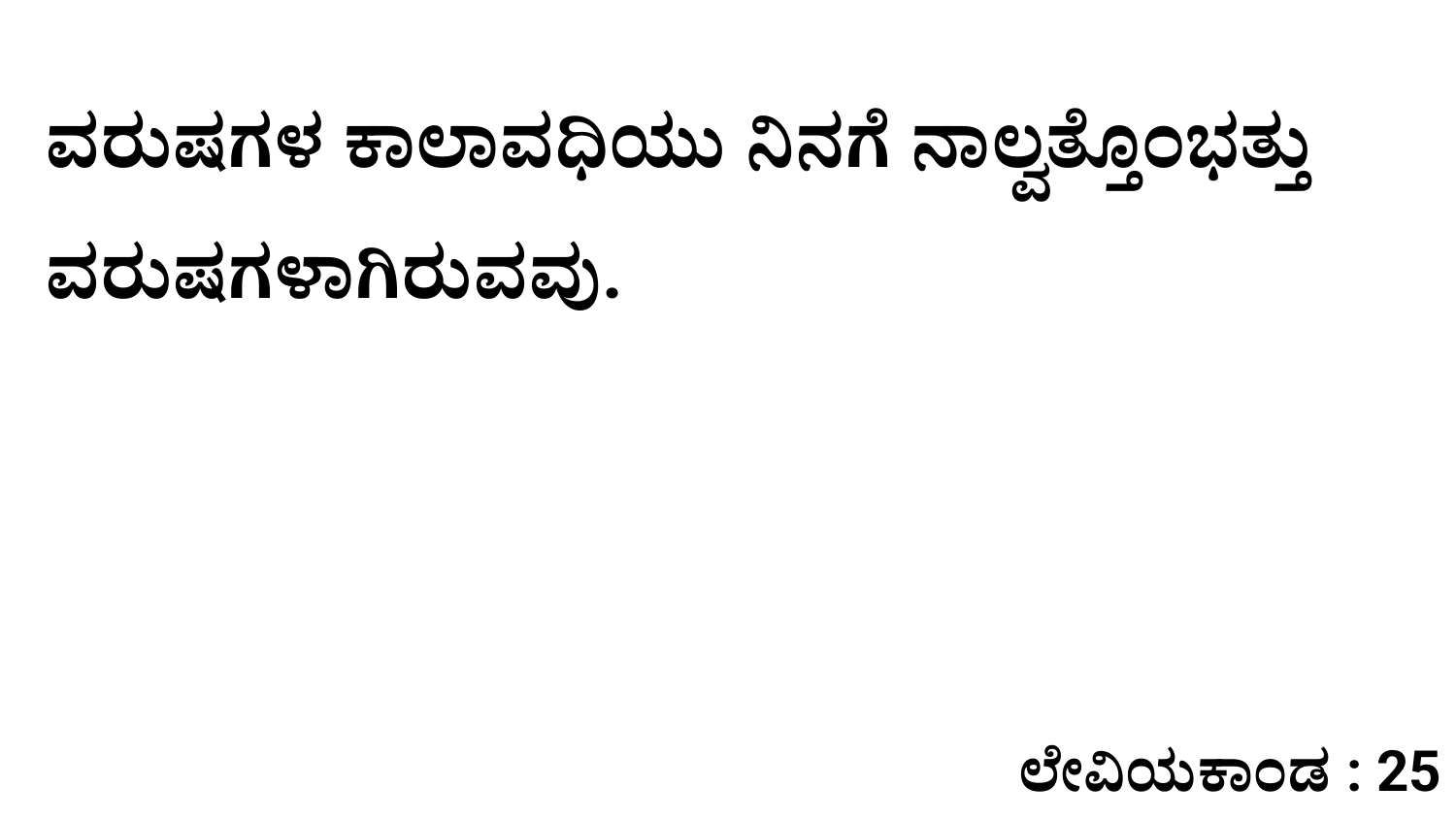

ವರುಷಗಳ ಕಾಲಾವಧಿಯು ನಿನಗೆ ನಾಲ್ವತ್ತೊಂಭತ್ತು ವರುಷಗಳಾಗಿರುವವು.
ಲೇವಿಯಕಾಂಡ : 25